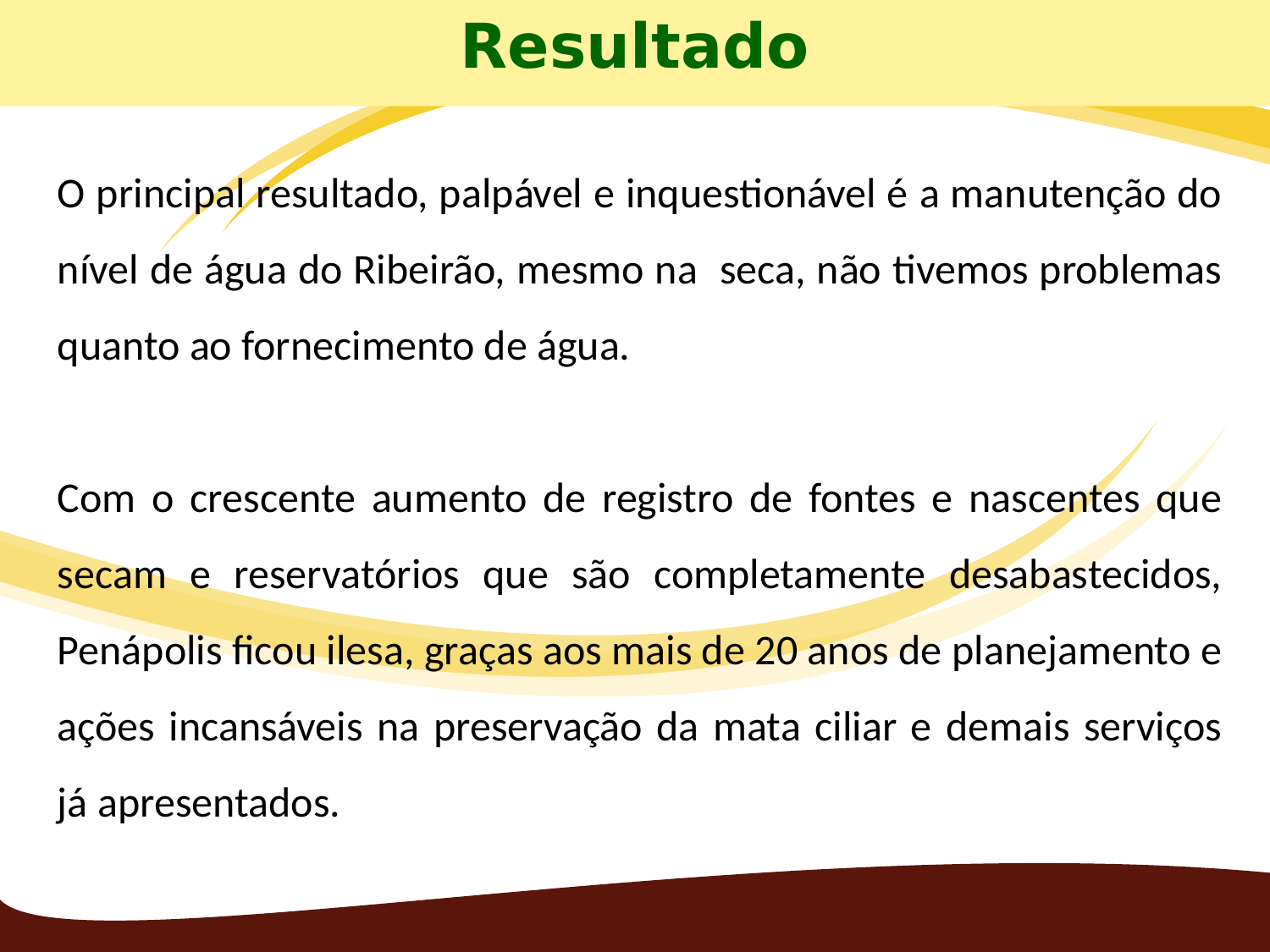

Resultado
O principal resultado, palpável e inquestionável é a manutenção do nível de água do Ribeirão, mesmo na  seca, não tivemos problemas quanto ao fornecimento de água.

Com o crescente aumento de registro de fontes e nascentes que secam e reservatórios que são completamente desabastecidos, Penápolis ficou ilesa, graças aos mais de 20 anos de planejamento e ações incansáveis na preservação da mata ciliar e demais serviços já apresentados.